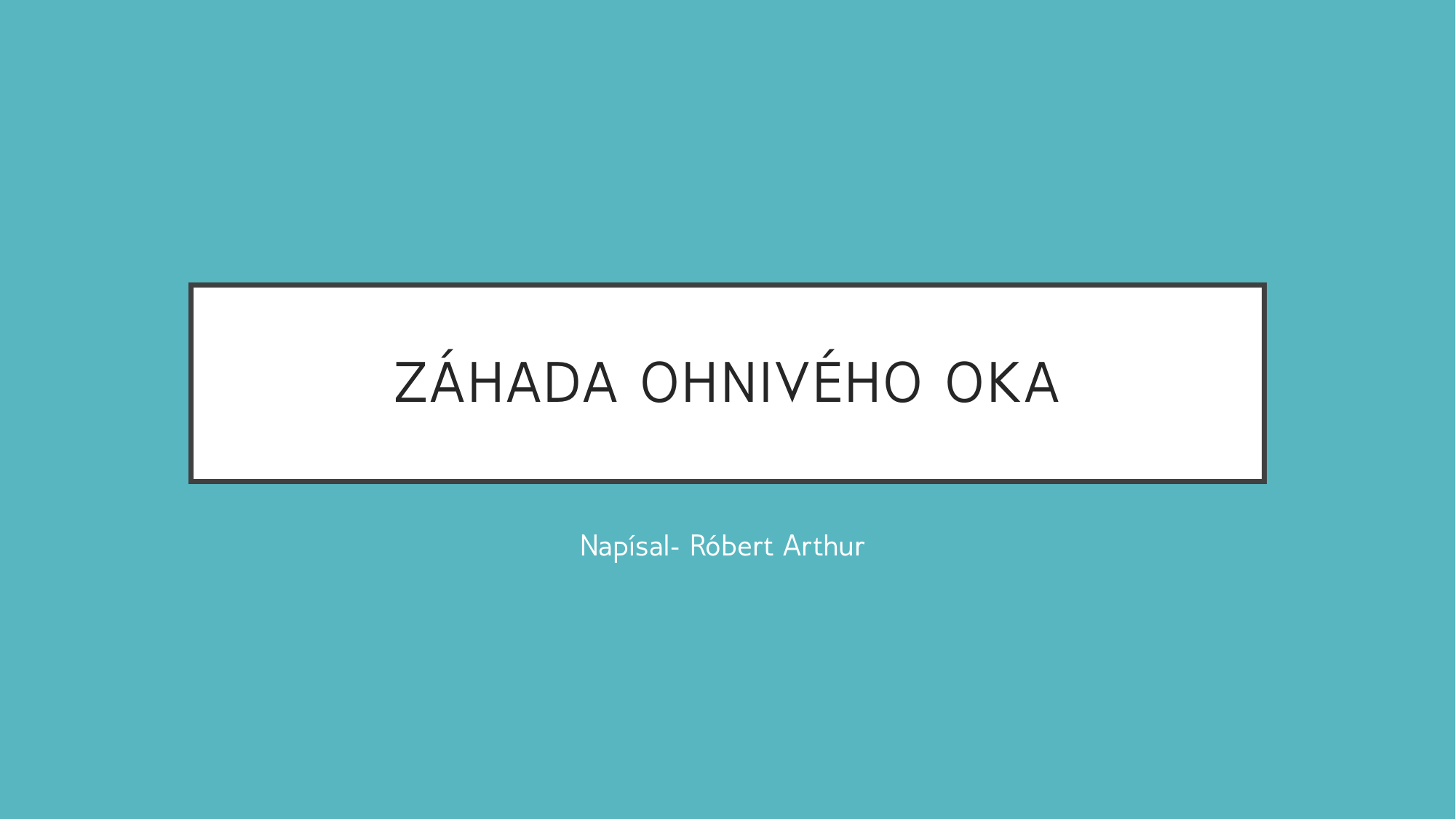

# Záhada ohnivého oka
Napísal- Róbert Arthur